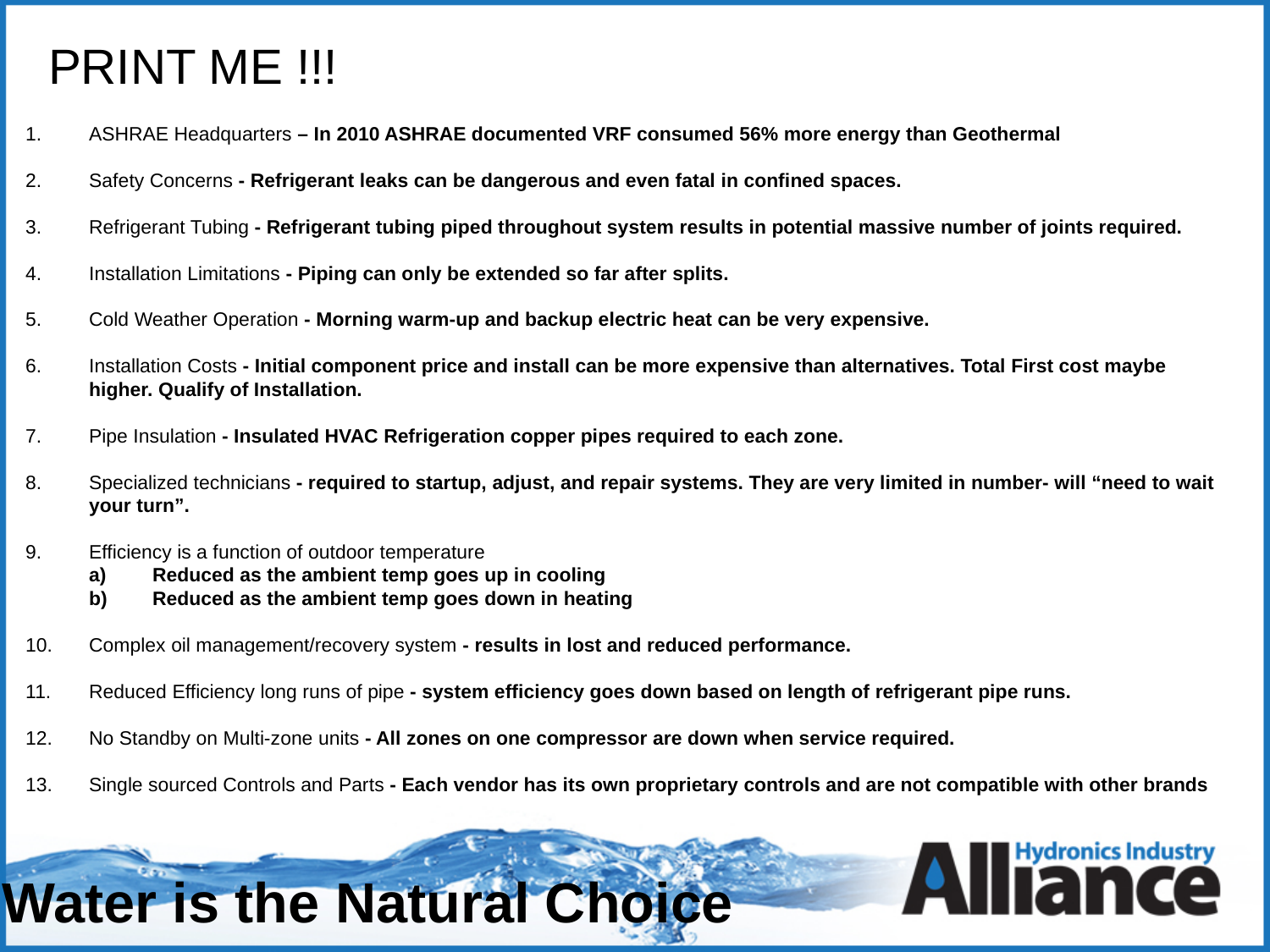

# PRINT ME !!!
ASHRAE Headquarters – In 2010 ASHRAE documented VRF consumed 56% more energy than Geothermal
Safety Concerns - Refrigerant leaks can be dangerous and even fatal in confined spaces.
Refrigerant Tubing - Refrigerant tubing piped throughout system results in potential massive number of joints required.
Installation Limitations - Piping can only be extended so far after splits.
Cold Weather Operation - Morning warm-up and backup electric heat can be very expensive.
Installation Costs - Initial component price and install can be more expensive than alternatives. Total First cost maybe higher. Qualify of Installation.
Pipe Insulation - Insulated HVAC Refrigeration copper pipes required to each zone.
Specialized technicians - required to startup, adjust, and repair systems. They are very limited in number- will “need to wait your turn”.
Efficiency is a function of outdoor temperature
Reduced as the ambient temp goes up in cooling
Reduced as the ambient temp goes down in heating
Complex oil management/recovery system - results in lost and reduced performance.
Reduced Efficiency long runs of pipe - system efficiency goes down based on length of refrigerant pipe runs.
No Standby on Multi-zone units - All zones on one compressor are down when service required.
Single sourced Controls and Parts - Each vendor has its own proprietary controls and are not compatible with other brands
28